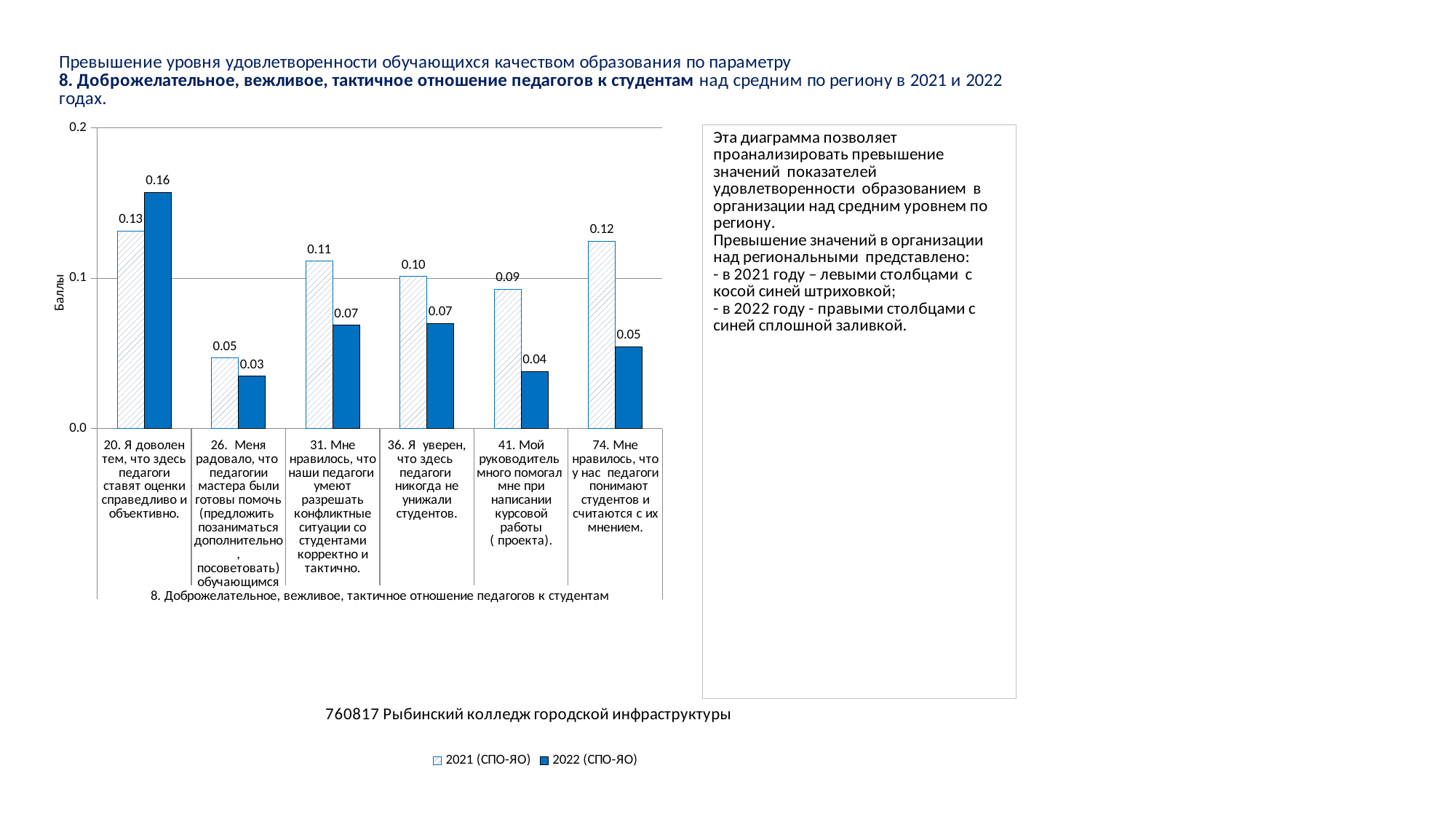

### Chart

| Category | 2021 (СПО-ЯО) | 2022 (СПО-ЯО) |
|---|---|---|
| 20. Я доволен тем, что здесь педагоги ставят оценки справедливо и объективно. | 0.13142072127174753 | 0.15706287619727188 |
| 26.  Меня радовало, что  педагогии мастера были готовы помочь (предложить  позаниматься дополнительно, посоветовать) обучающимся | 0.04699177470049953 | 0.0348221758673386 |
| 31. Мне нравилось, что наши педагоги  умеют разрешать конфликтные ситуации со студентами корректно и тактично. | 0.11121066066732421 | 0.0686384492821599 |
| 36. Я  уверен, что здесь  педагоги  никогда не унижали студентов. | 0.10107741197308773 | 0.0699457995304229 |
| 41. Мой руководитель  много помогал  мне при написании курсовой работы ( проекта). | 0.09264758942577256 | 0.038092859112558664 |
| 74. Мне нравилось, что у нас  педагоги   понимают студентов и считаются с их мнением. | 0.12465255200384373 | 0.05458131607185557 |